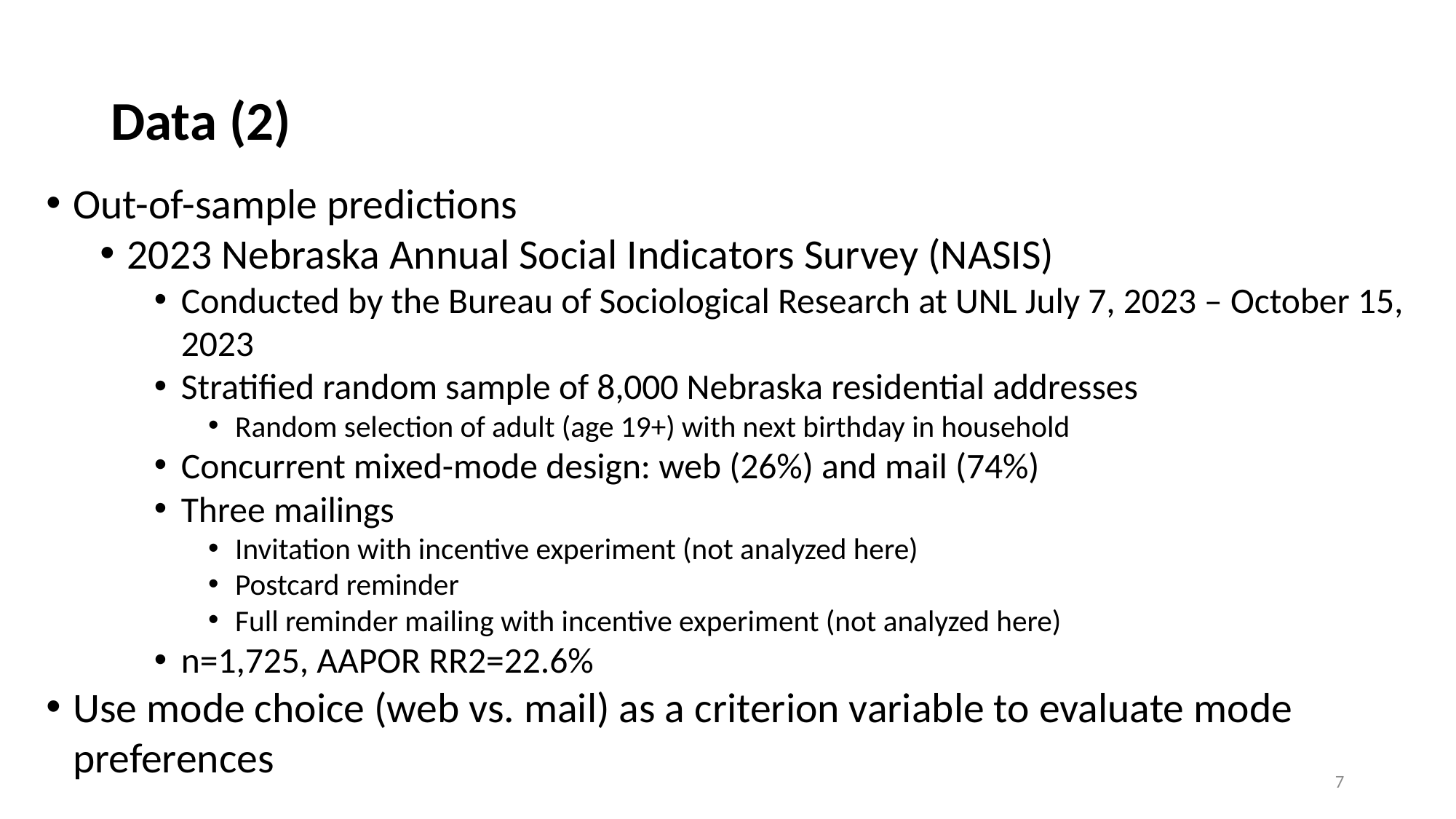

# Data (2)
Out-of-sample predictions
2023 Nebraska Annual Social Indicators Survey (NASIS)
Conducted by the Bureau of Sociological Research at UNL July 7, 2023 – October 15, 2023
Stratified random sample of 8,000 Nebraska residential addresses
Random selection of adult (age 19+) with next birthday in household
Concurrent mixed-mode design: web (26%) and mail (74%)
Three mailings
Invitation with incentive experiment (not analyzed here)
Postcard reminder
Full reminder mailing with incentive experiment (not analyzed here)
n=1,725, AAPOR RR2=22.6%
Use mode choice (web vs. mail) as a criterion variable to evaluate mode preferences
7